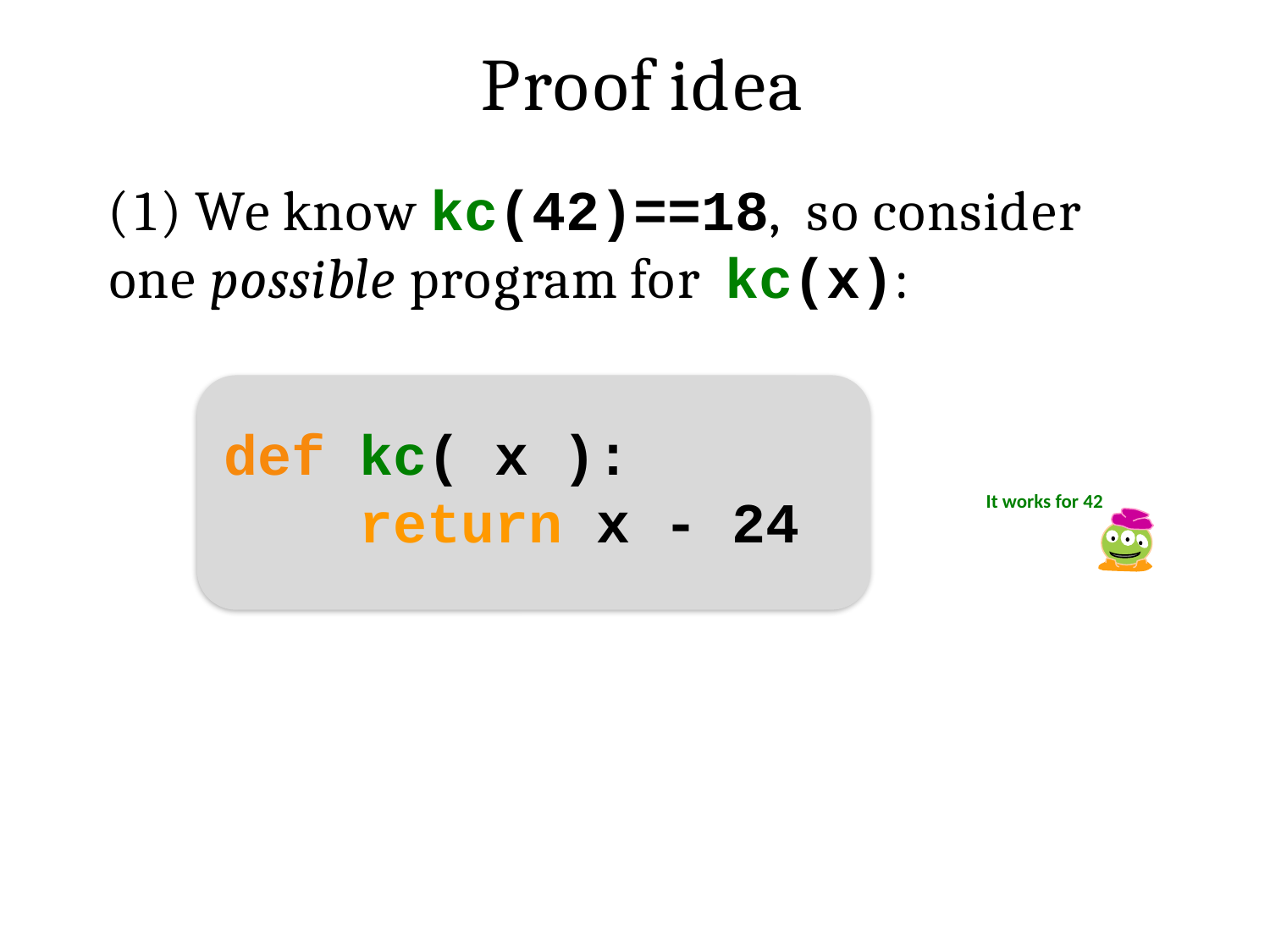

Proof idea
(1) We know kc(42)==18,  so consider 	one possible program for  kc(x):

def kc( x ):
    return x - 24
It works for 42